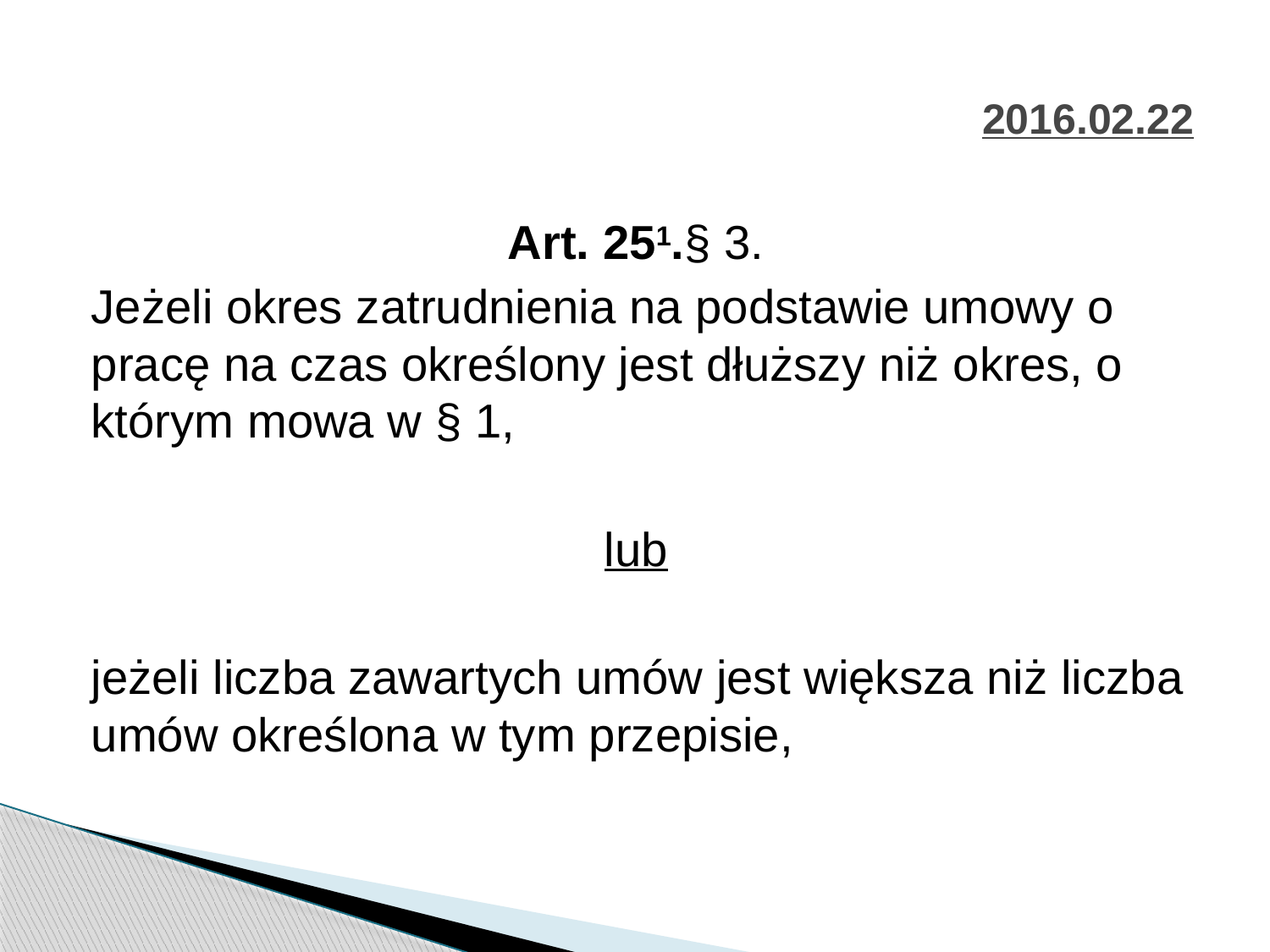

# 2016.02.22
Art. 251.§ 3.
Jeżeli okres zatrudnienia na podstawie umowy o pracę na czas określony jest dłuższy niż okres, o którym mowa w § 1,

lub

jeżeli liczba zawartych umów jest większa niż liczba umów określona w tym przepisie,